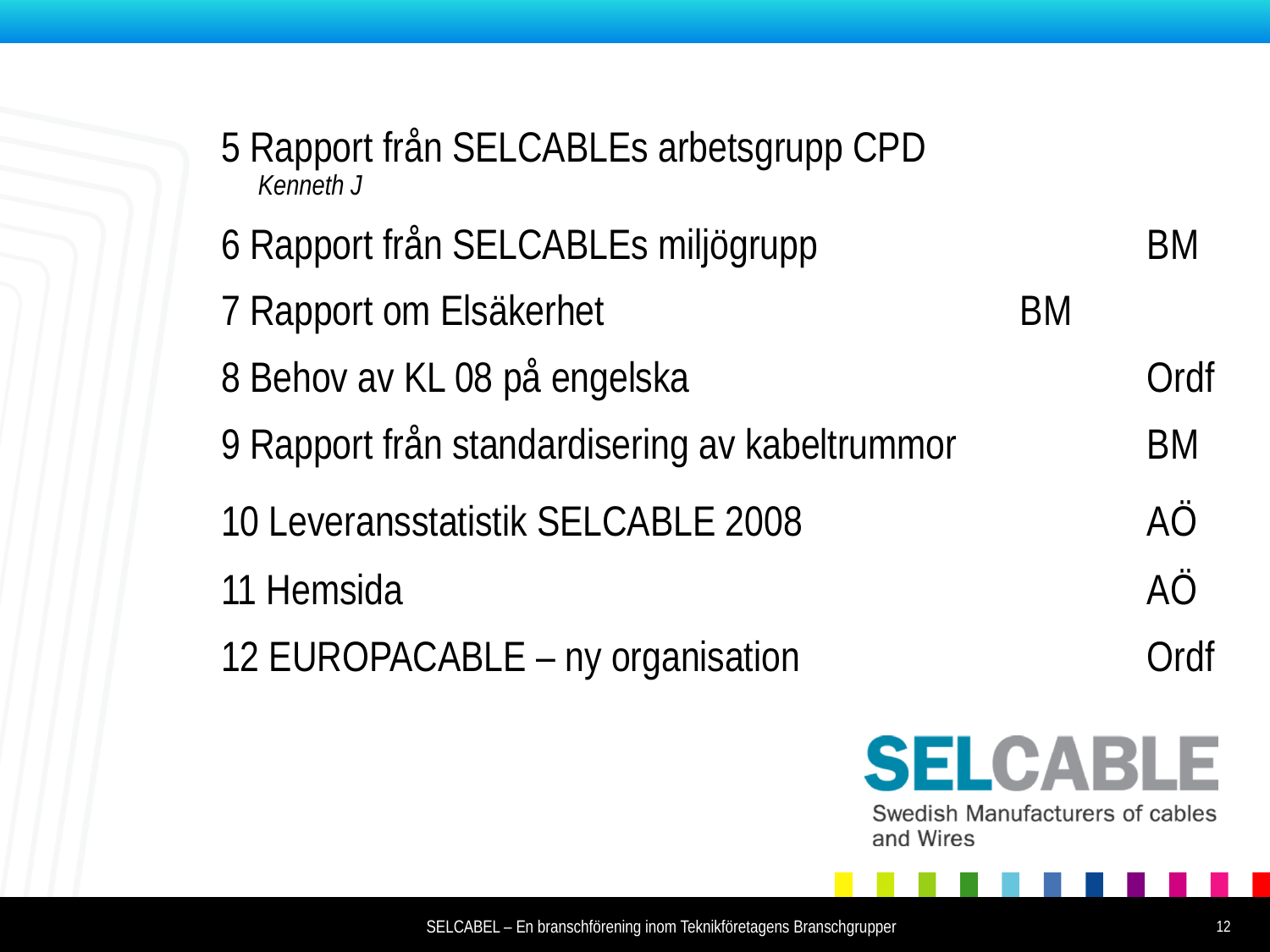

5 Rapport från SELCABLEs arbetsgrupp CPD 	            Kenneth J
6 Rapport från SELCABLEs miljögrupp 			BM
7 Rapport om Elsäkerhet 				BM
8 Behov av KL 08 på engelska 				Ordf
9 Rapport från standardisering av kabeltrummor 		BM
10 Leveransstatistik SELCABLE 2008 			AÖ
11 Hemsida 						AÖ
12 EUROPACABLE – ny organisation 			Ordf

12